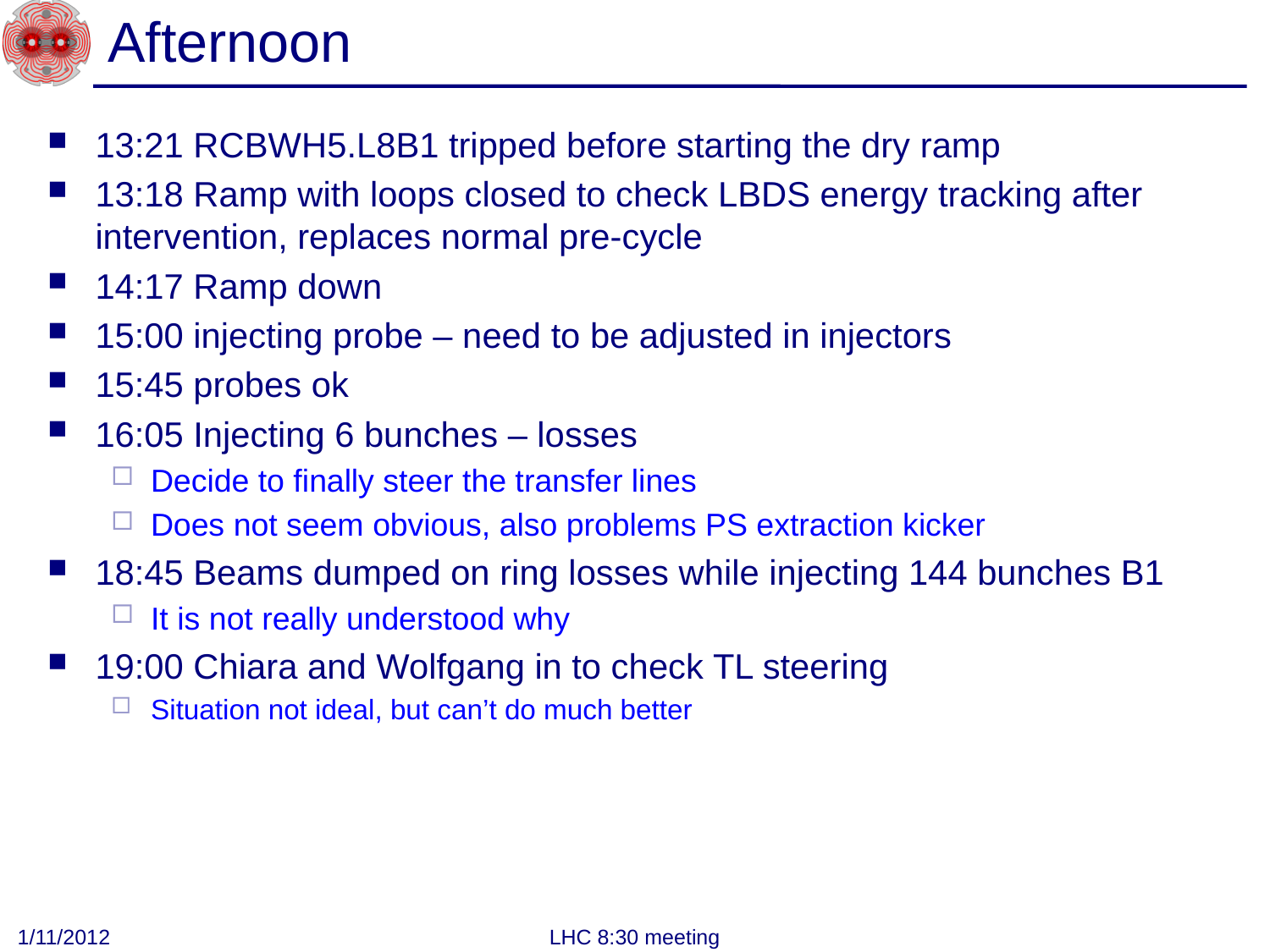

# Afternoon
13:21 RCBWH5.L8B1 tripped before starting the dry ramp
13:18 Ramp with loops closed to check LBDS energy tracking after intervention, replaces normal pre-cycle
14:17 Ramp down
15:00 injecting probe – need to be adjusted in injectors
15:45 probes ok
16:05 Injecting 6 bunches – losses
Decide to finally steer the transfer lines
Does not seem obvious, also problems PS extraction kicker
18:45 Beams dumped on ring losses while injecting 144 bunches B1
It is not really understood why
19:00 Chiara and Wolfgang in to check TL steering
Situation not ideal, but can’t do much better
1/11/2012
LHC 8:30 meeting